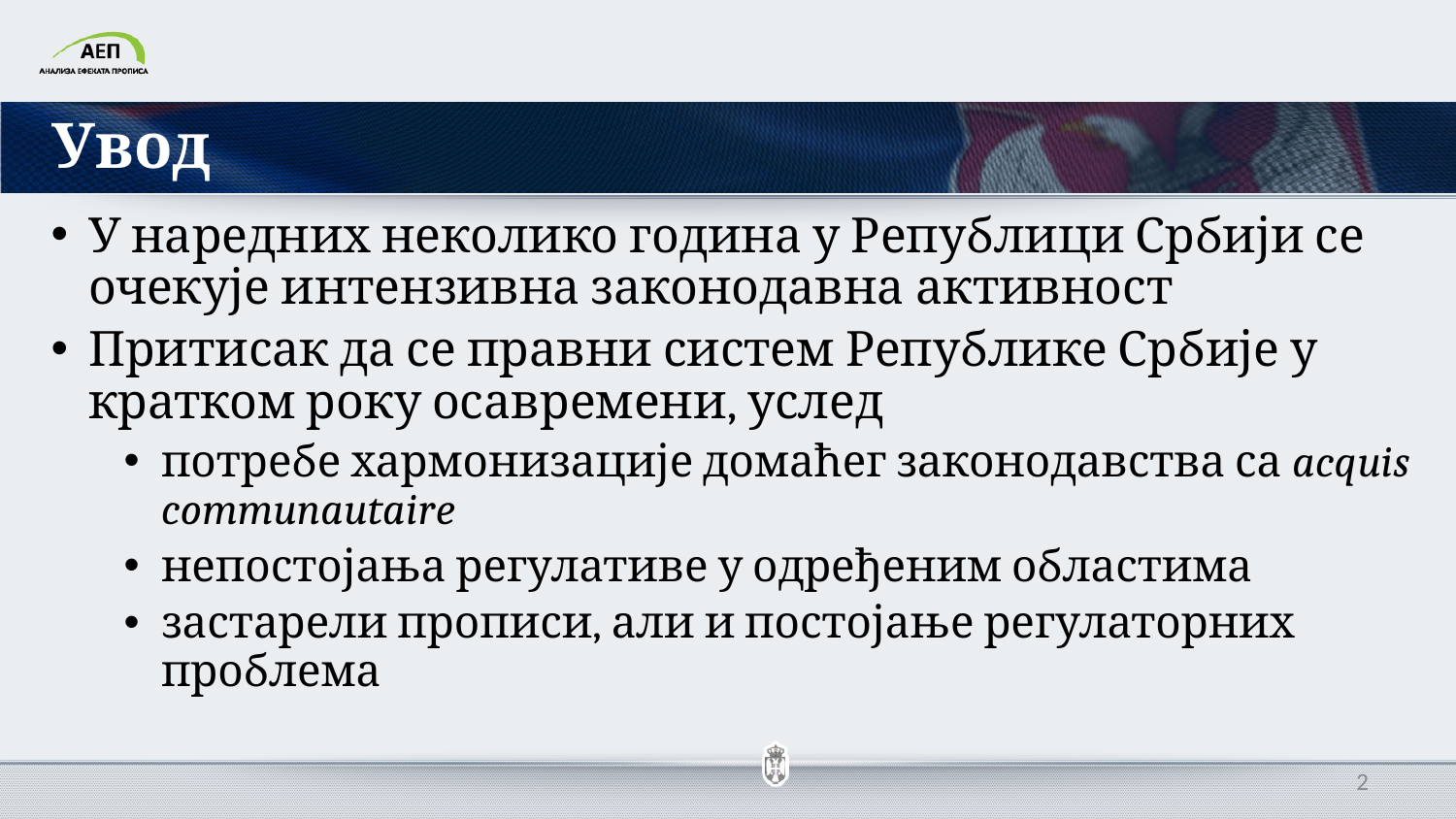

Увод
У наредних неколико година у Републици Србији се очекује интензивна законодавна активност
Притисак да се правни систем Републике Србије у кратком року осавремени, услед
потребе хармонизације домаћег законодавства са acquis communautaire
непостојања регулативе у одређеним областима
застарели прописи, али и постојање регулаторних проблема
2